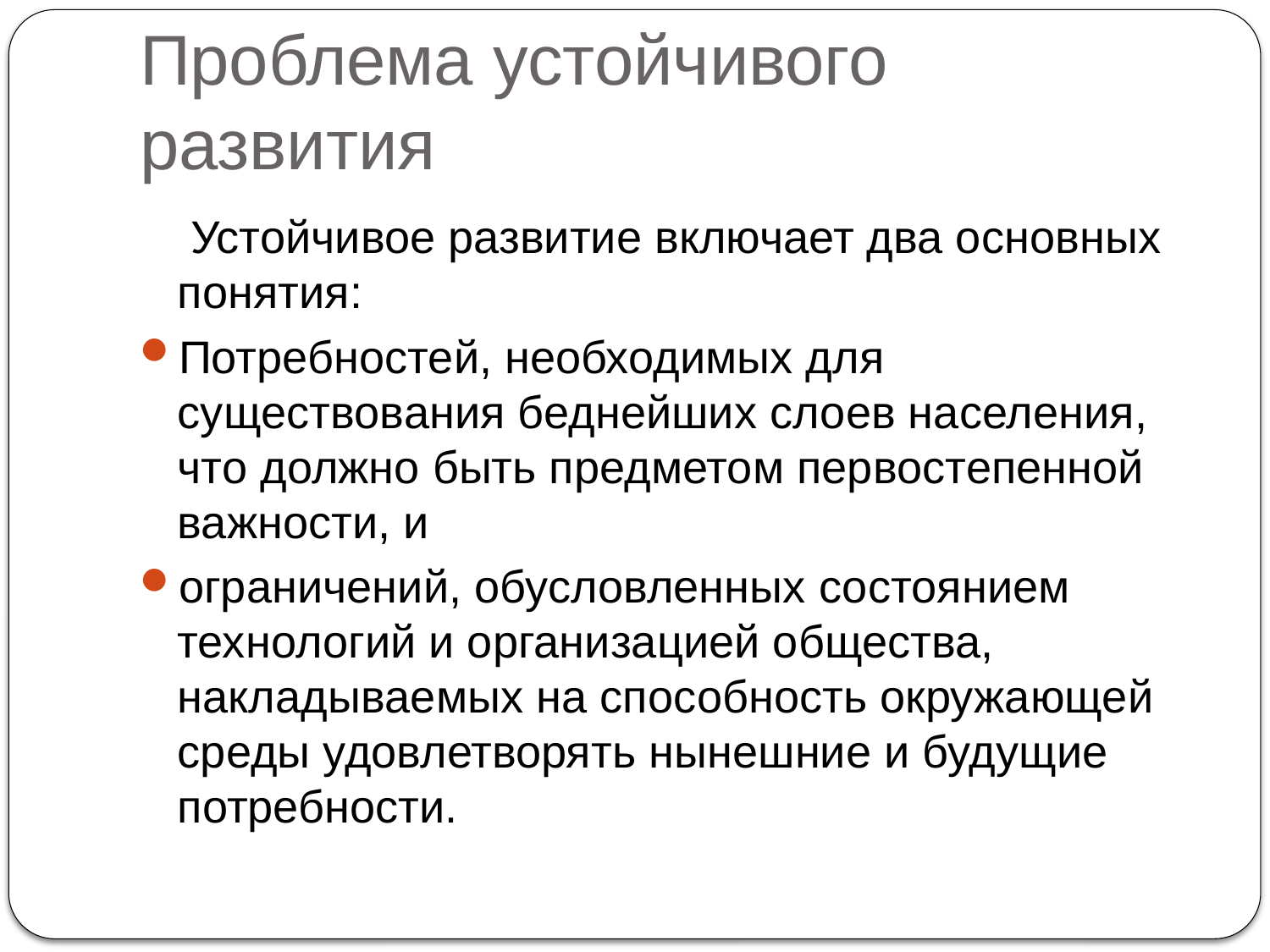

# Проблема устойчивого развития
    Устойчивое развитие включает два основных понятия:
Потребностей, необходимых для существования беднейших слоев населения, что должно быть предметом первостепенной важности, и
ограничений, обусловленных состоянием технологий и организацией общества, накладываемых на способность окружающей среды удовлетворять нынешние и будущие потребности.